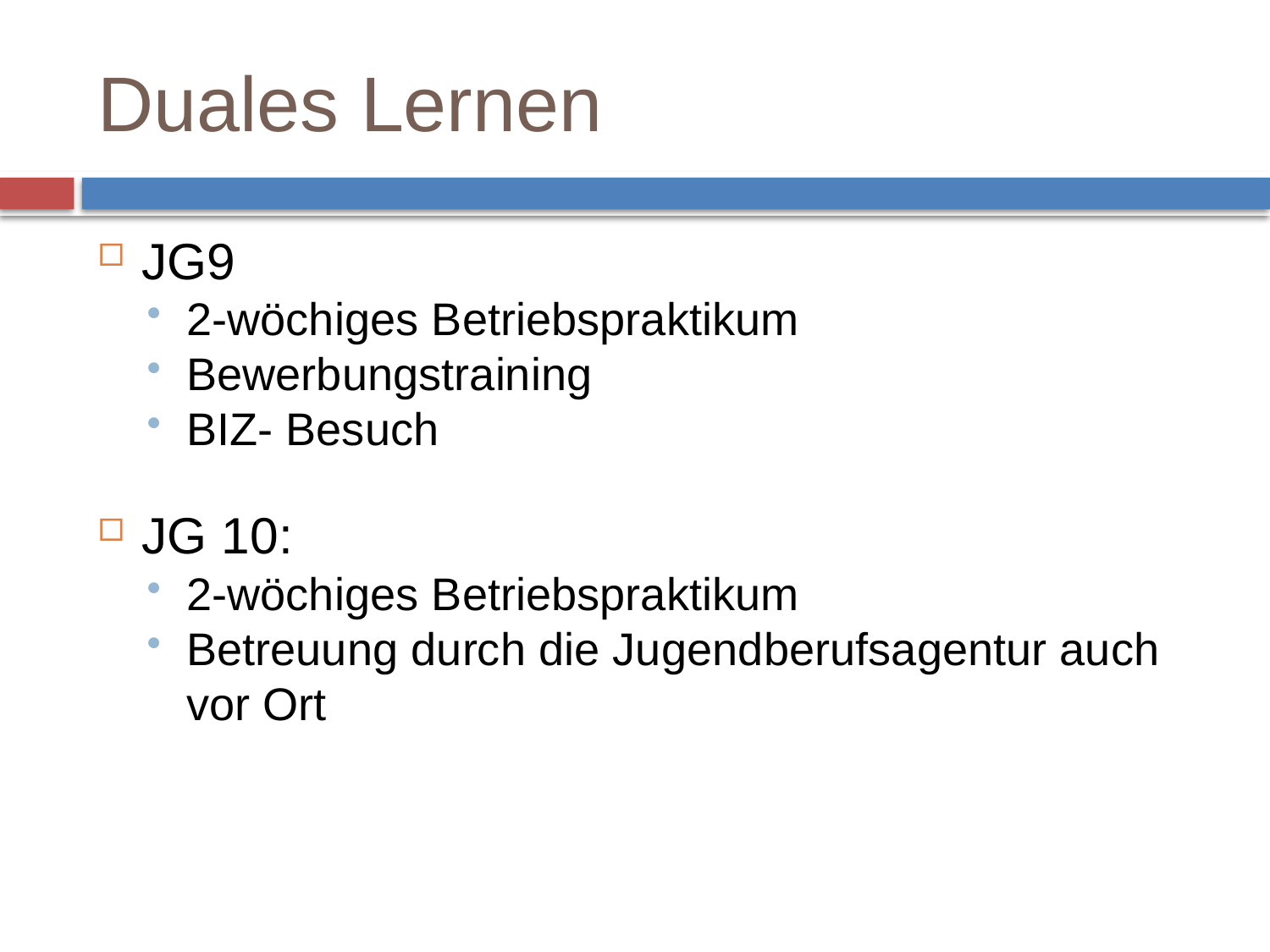

Duales Lernen
JG9
2-wöchiges Betriebspraktikum
Bewerbungstraining
BIZ- Besuch

JG 10:
2-wöchiges Betriebspraktikum
Betreuung durch die Jugendberufsagentur auch vor Ort